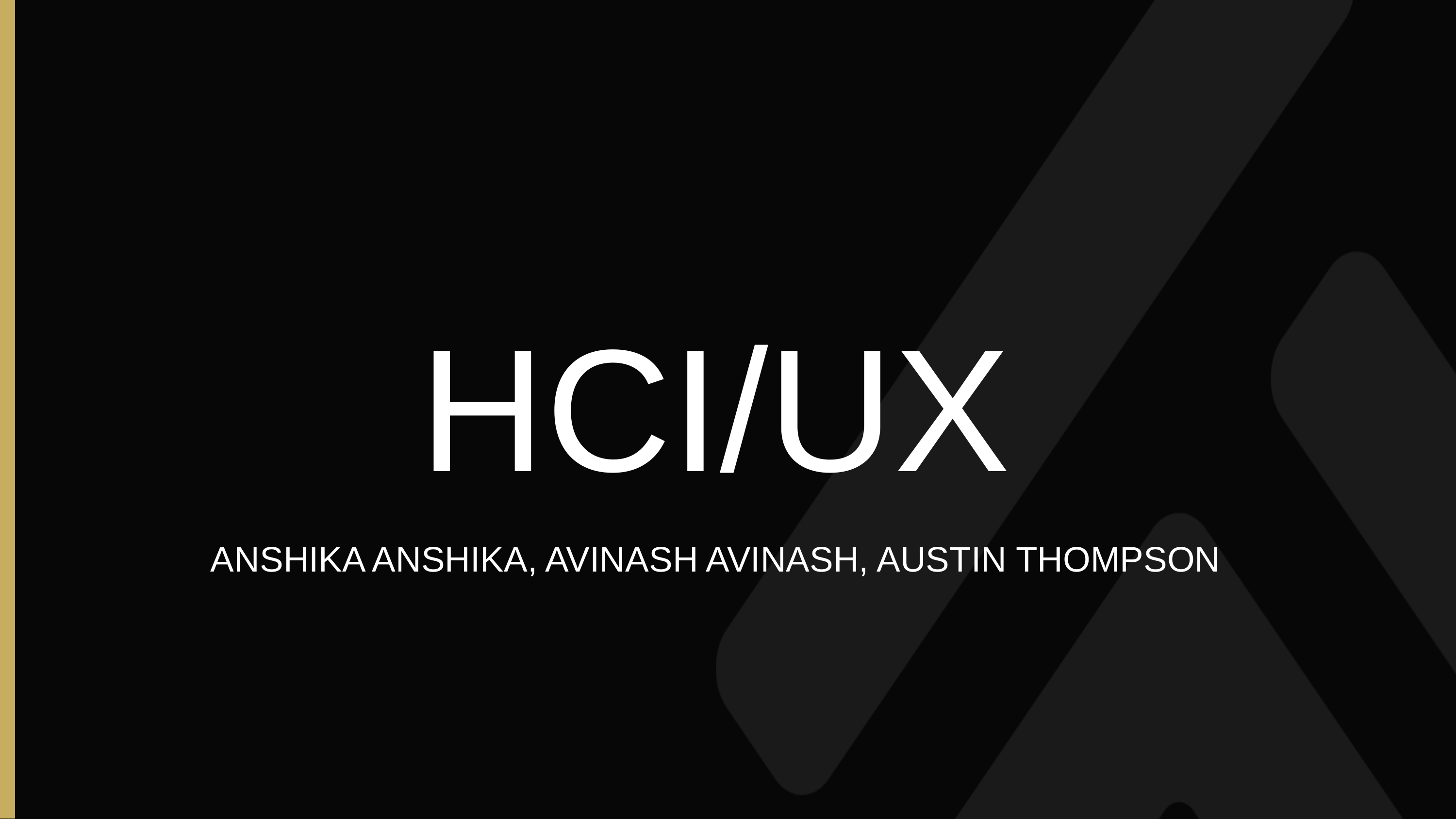

HCI/UX
ANSHIKA ANSHIKA, AVINASH AVINASH, AUSTIN THOMPSON